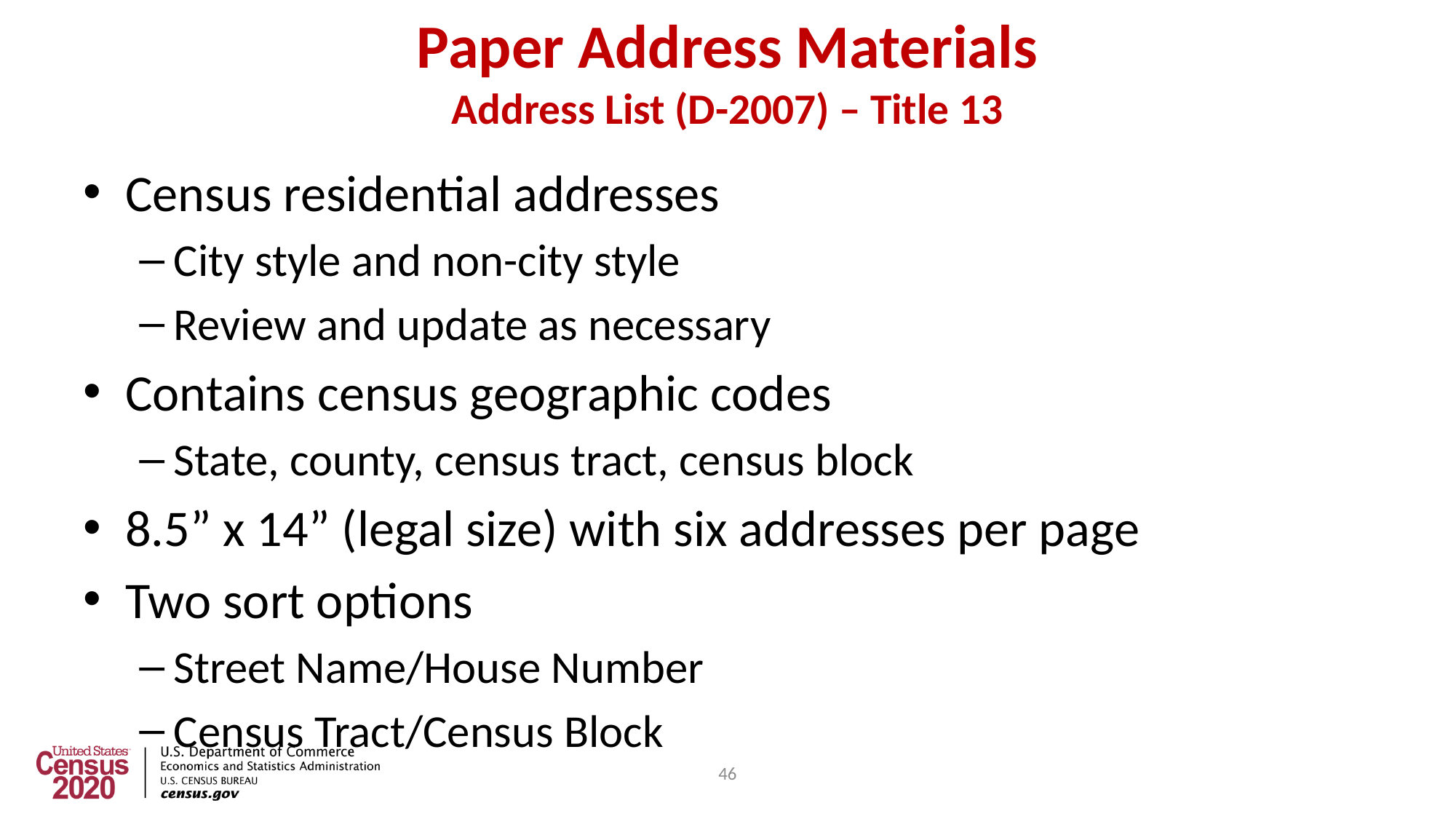

46
# Paper Address Materials Address List (D-2007) – Title 13
Census residential addresses
City style and non-city style
Review and update as necessary
Contains census geographic codes
State, county, census tract, census block
8.5” x 14” (legal size) with six addresses per page
Two sort options
Street Name/House Number
Census Tract/Census Block